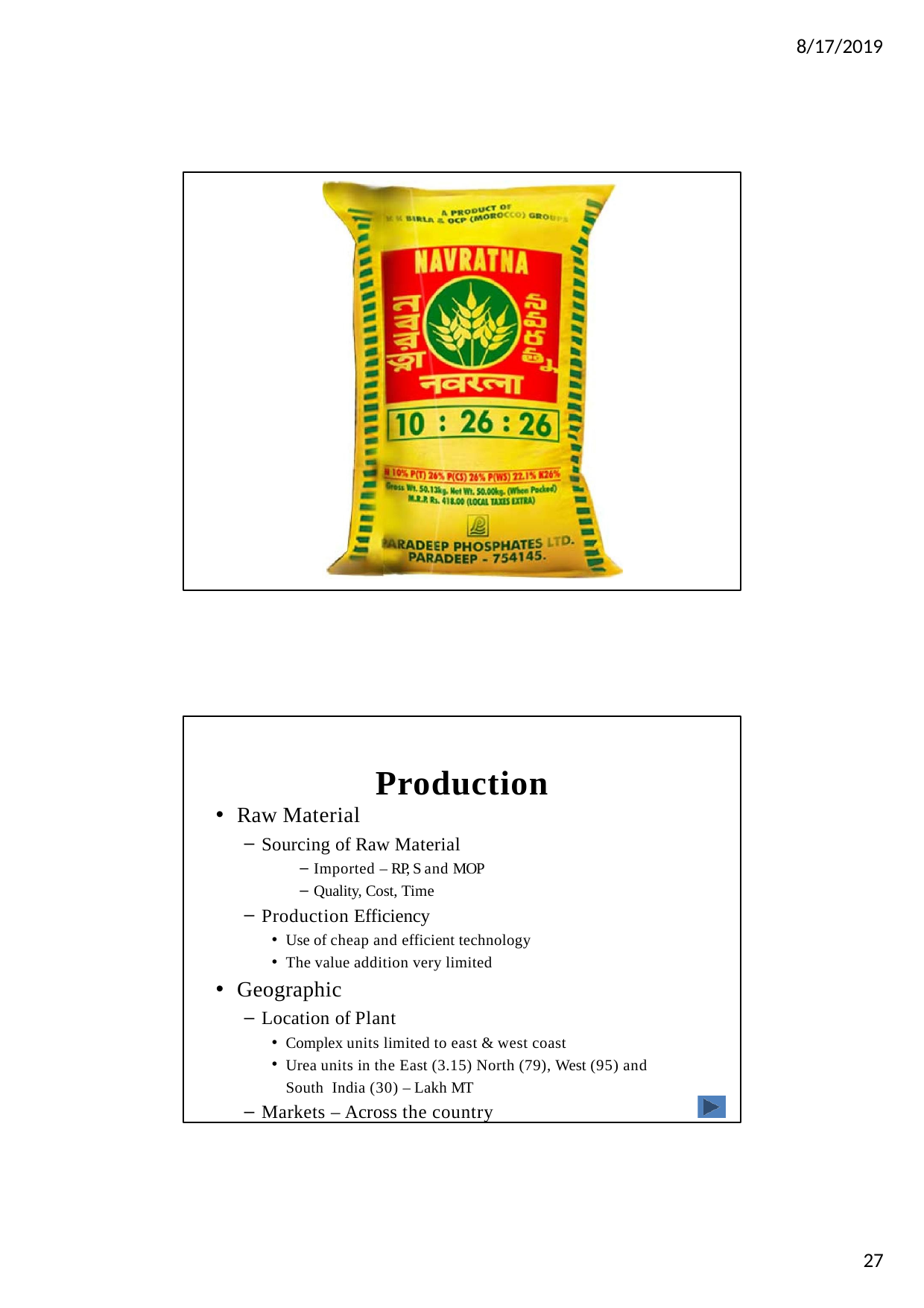

8/17/2019

Production
Raw Material
Sourcing of Raw Material
Imported – RP, S and MOP
Quality, Cost, Time
Production Efficiency
Use of cheap and efficient technology
The value addition very limited
Geographic
Location of Plant
Complex units limited to east & west coast
Urea units in the East (3.15) North (79), West (95) and South  India (30) – Lakh MT
Markets – Across the country

27